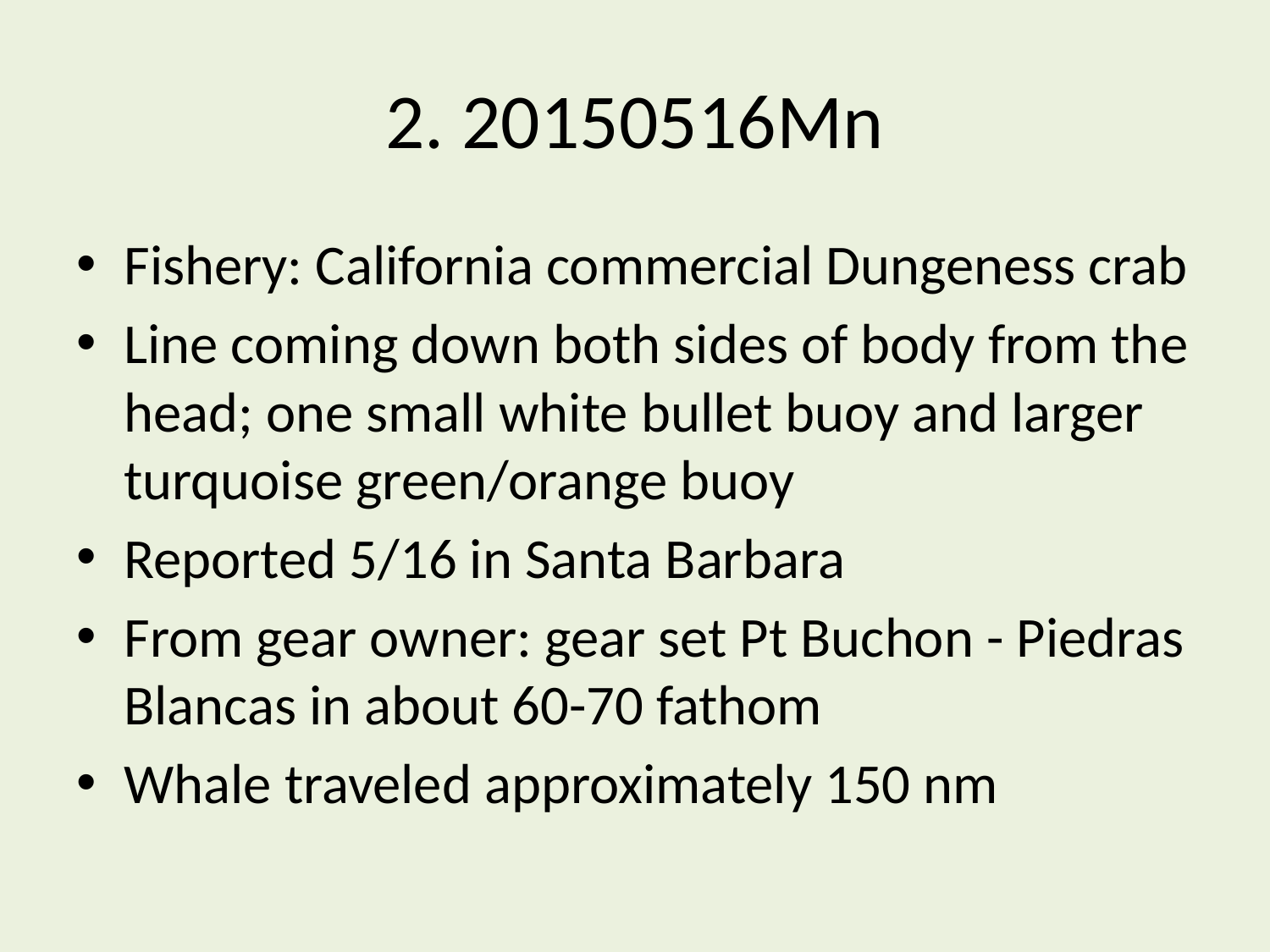

# 2. 20150516Mn
Fishery: California commercial Dungeness crab
Line coming down both sides of body from the head; one small white bullet buoy and larger turquoise green/orange buoy
Reported 5/16 in Santa Barbara
From gear owner: gear set Pt Buchon - Piedras Blancas in about 60-70 fathom
Whale traveled approximately 150 nm